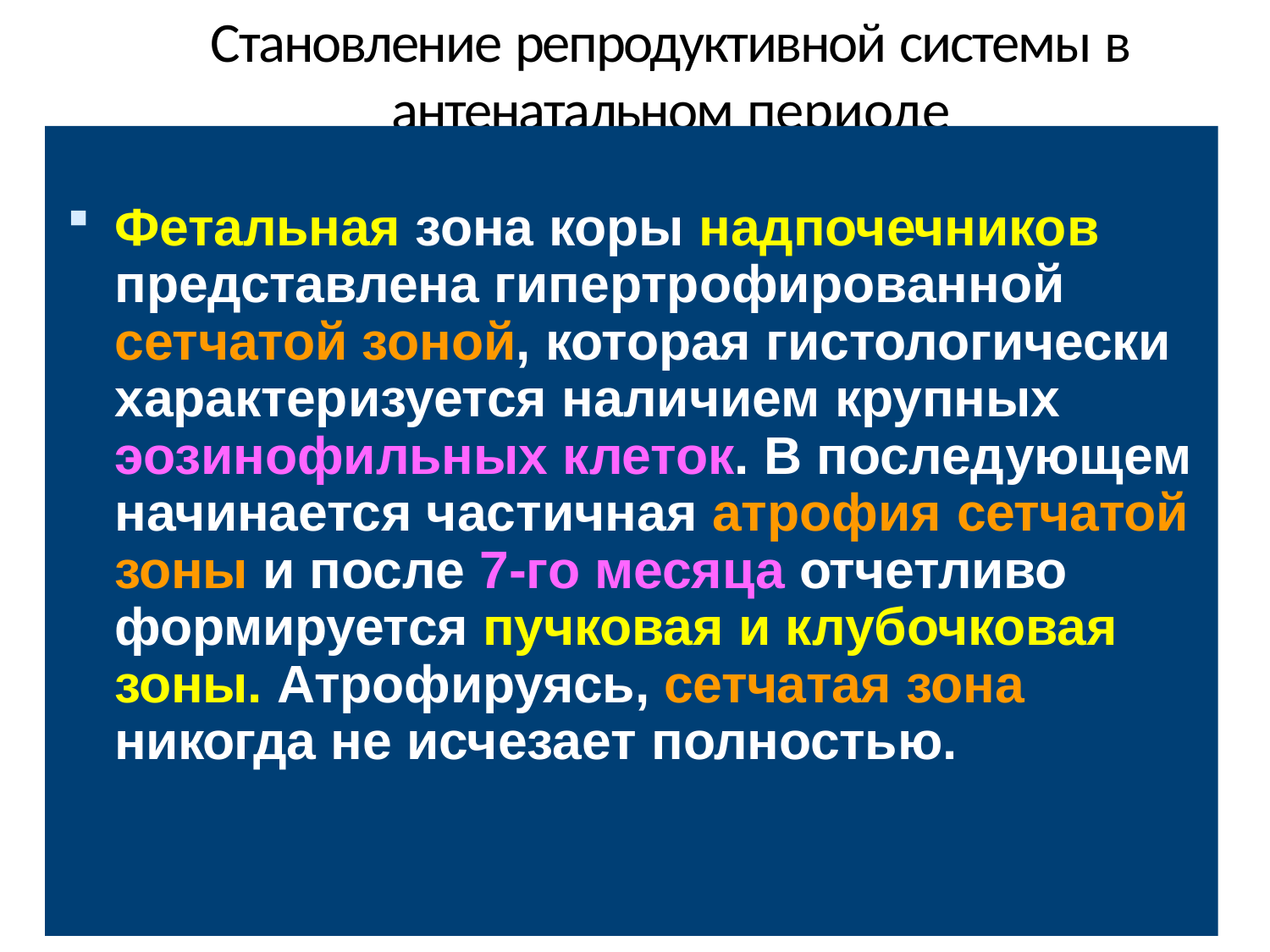

# Становление репродуктивной системы в антенатальном периоде

Фетальная зона коры надпочечников представлена гипертрофированной сетчатой зоной, которая гистологически характеризуется наличием крупных эозинофильных клеток. В последующем начинается частичная атрофия сетчатой зоны и после 7-го месяца отчетливо формируется пучковая и клубочковая зоны. Атрофируясь, сетчатая зона никогда не исчезает полностью.